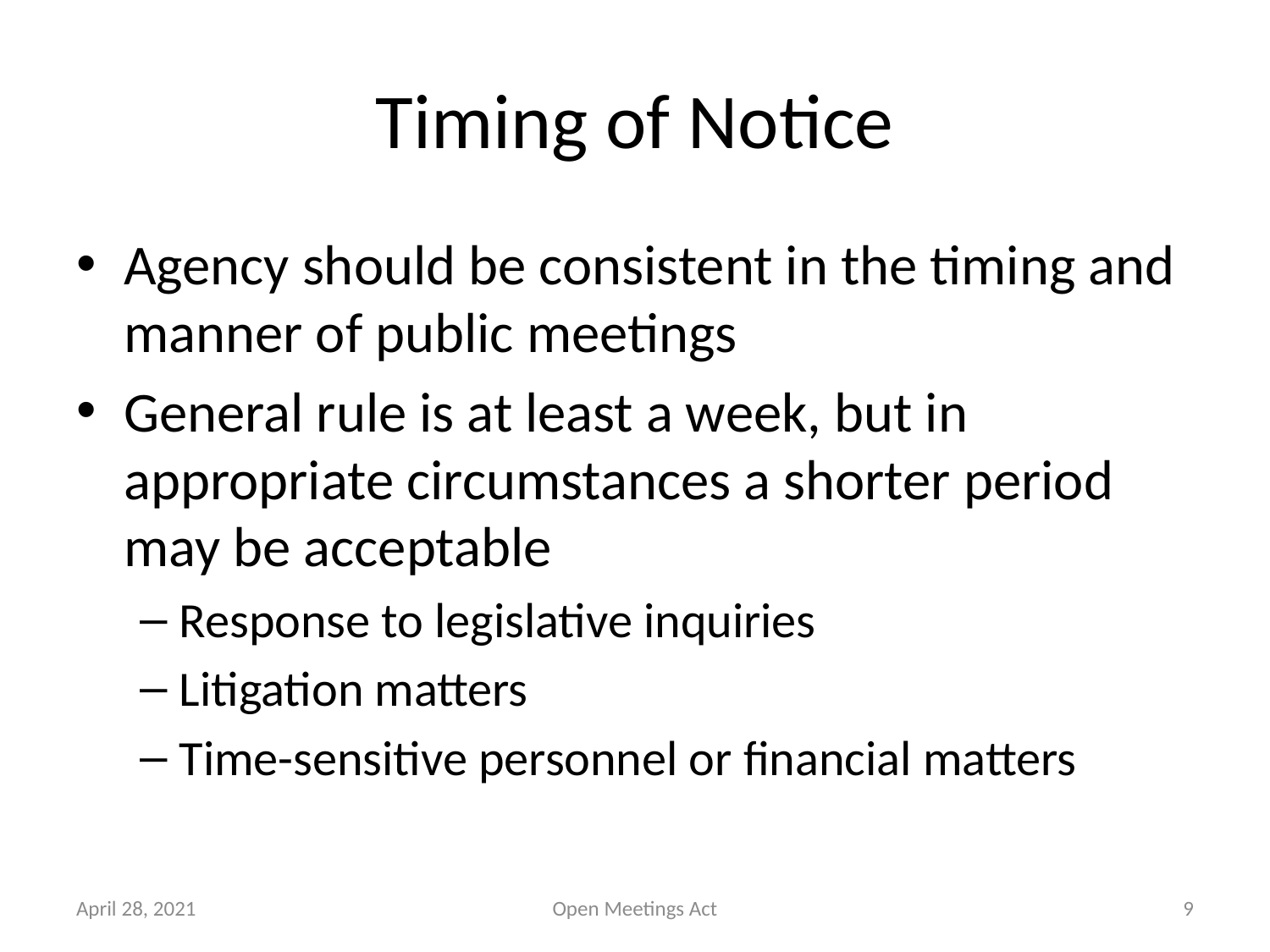

# Timing of Notice
Agency should be consistent in the timing and manner of public meetings
General rule is at least a week, but in appropriate circumstances a shorter period may be acceptable
Response to legislative inquiries
Litigation matters
Time-sensitive personnel or financial matters
April 28, 2021
Open Meetings Act
9